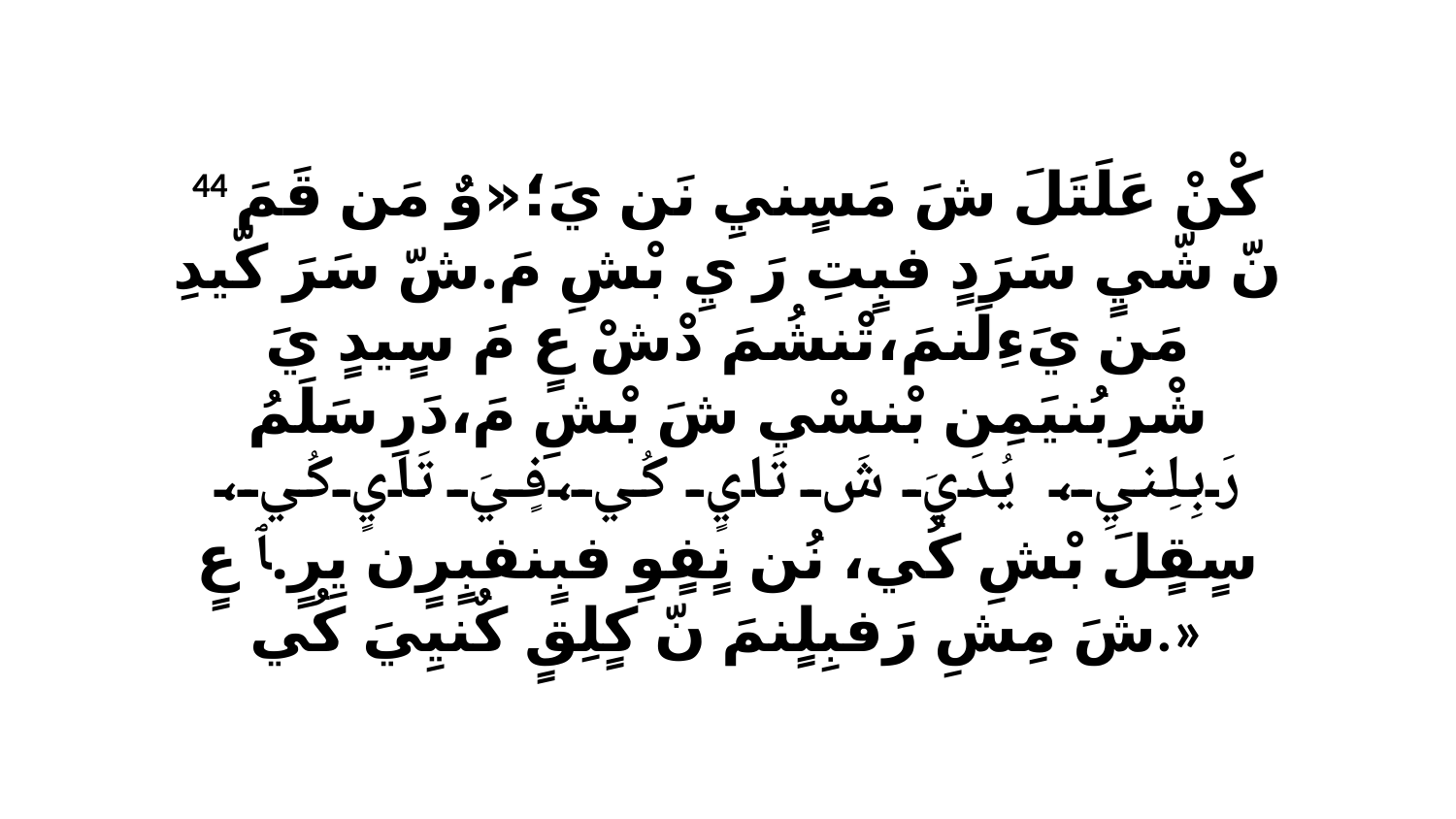

44 كْنْ عَلَتَلَ شَ مَسٍنيِ نَن يَ؛«وٌ مَن قَمَ نّ شّيٍ سَرَدٍ فبٍتِ رَ يِ بْشِ مَ.شّ سَرَ كّيدِ مَن يَءِلَنمَ،تْنشُمَ دْشْ عٍ مَ سٍيدٍ يَ شْرِبُنيَمِن بْنسْي شَ بْشِ مَ،دَرِ سَلَمُ رَبِلِنيِ، يُدَيَ شَ تَايٍ كُي،فٍيَ تَايٍ كُي، سٍقٍلَ بْشِ كُي، نُن نٍفٍوِ فبٍنفبٍرٍن يِرٍ.ﭑ عٍ شَ مِشِ رَفبِلٍنمَ نّ كٍلِقٍ كٌنيِيَ كُي.»